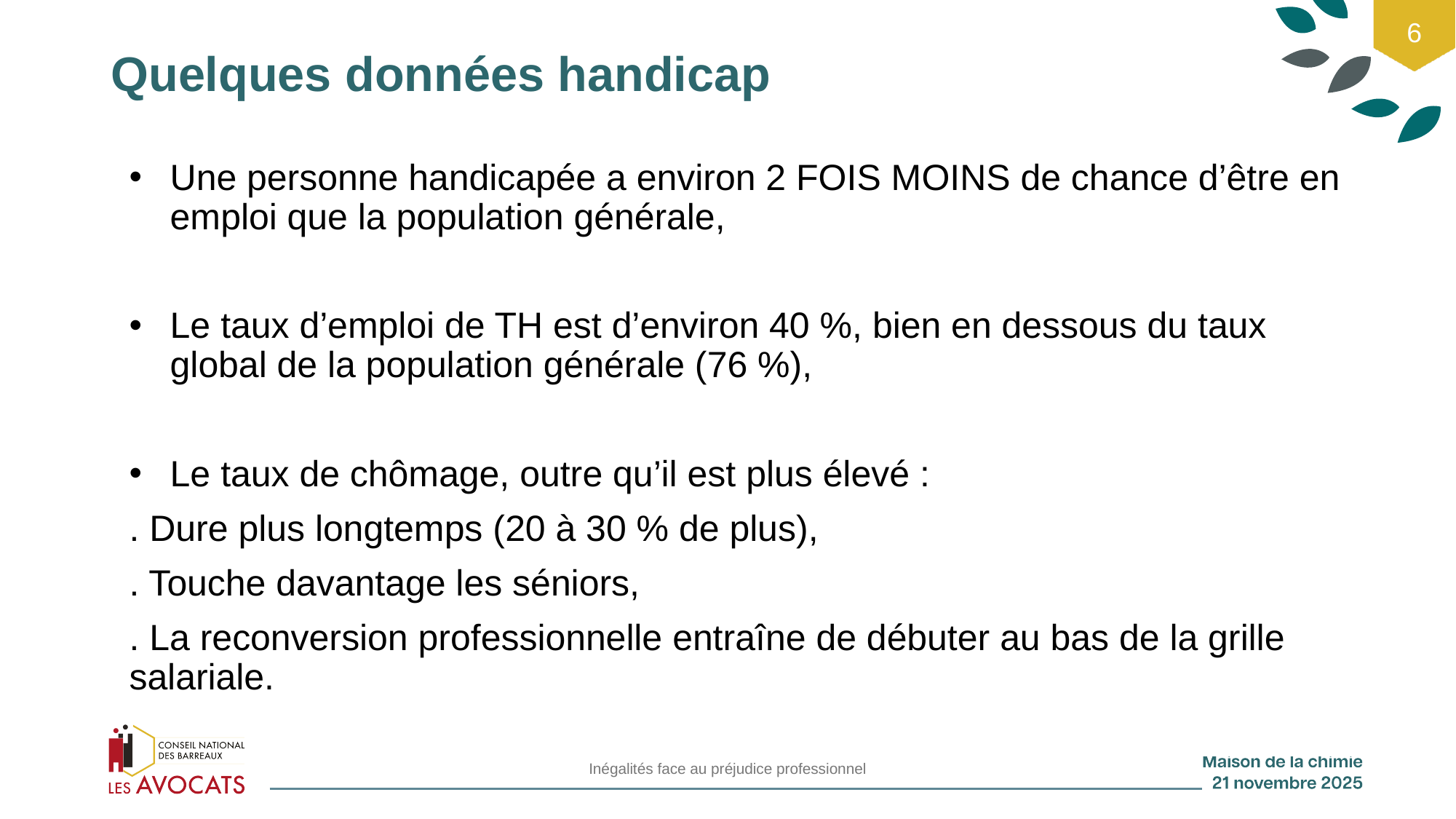

6
# Quelques données handicap
Une personne handicapée a environ 2 FOIS MOINS de chance d’être en emploi que la population générale,

Le taux d’emploi de TH est d’environ 40 %, bien en dessous du taux global de la population générale (76 %),

Le taux de chômage, outre qu’il est plus élevé :
. Dure plus longtemps (20 à 30 % de plus),
. Touche davantage les séniors,
. La reconversion professionnelle entraîne de débuter au bas de la grille salariale.
Inégalités face au préjudice professionnel